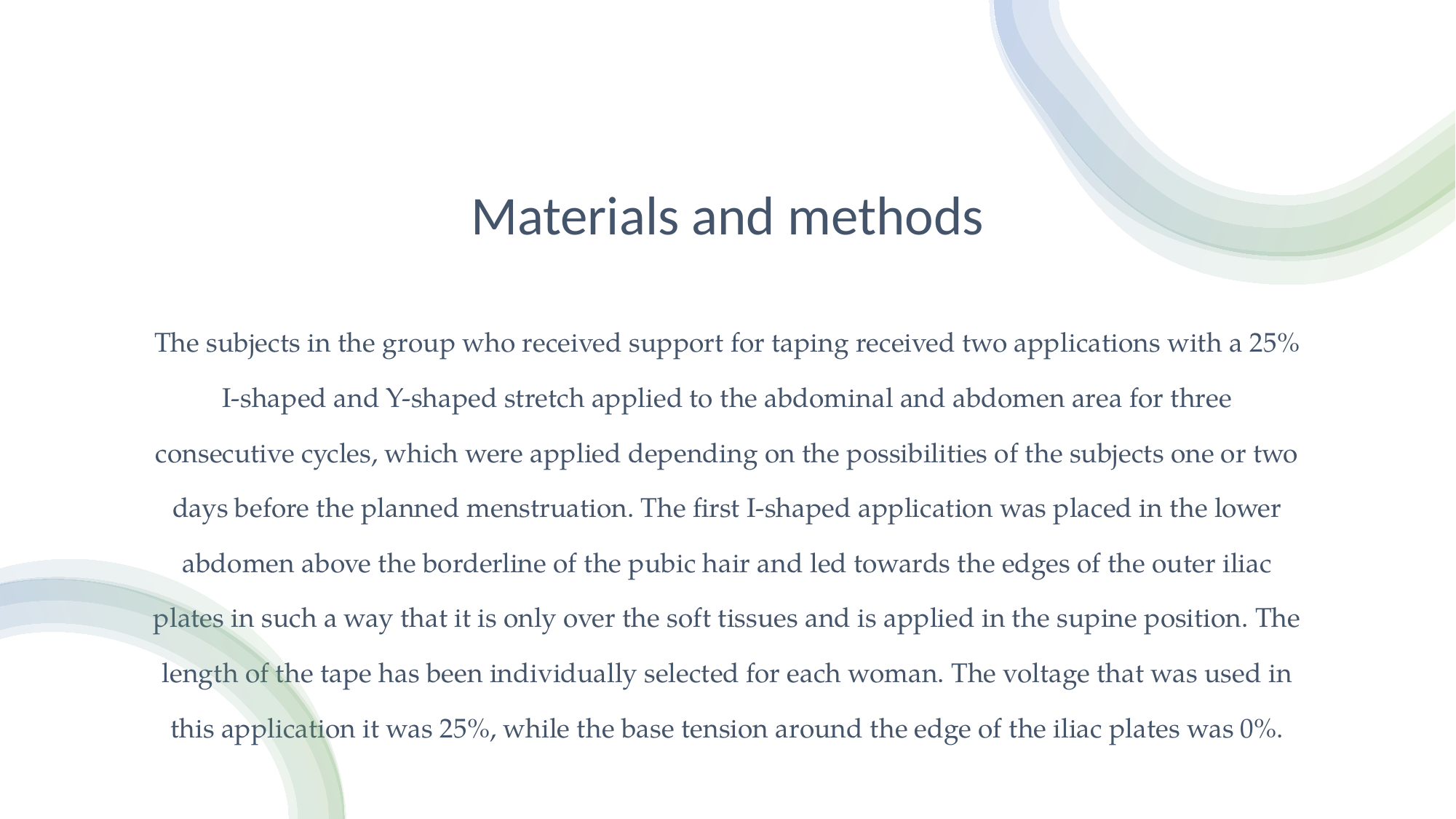

# Materials and methods
The subjects in the group who received support for taping received two applications with a 25% I-shaped and Y-shaped stretch applied to the abdominal and abdomen area for three consecutive cycles, which were applied depending on the possibilities of the subjects one or two days before the planned menstruation. The first I-shaped application was placed in the lower abdomen above the borderline of the pubic hair and led towards the edges of the outer iliac plates in such a way that it is only over the soft tissues and is applied in the supine position. The length of the tape has been individually selected for each woman. The voltage that was used in this application it was 25%, while the base tension around the edge of the iliac plates was 0%.